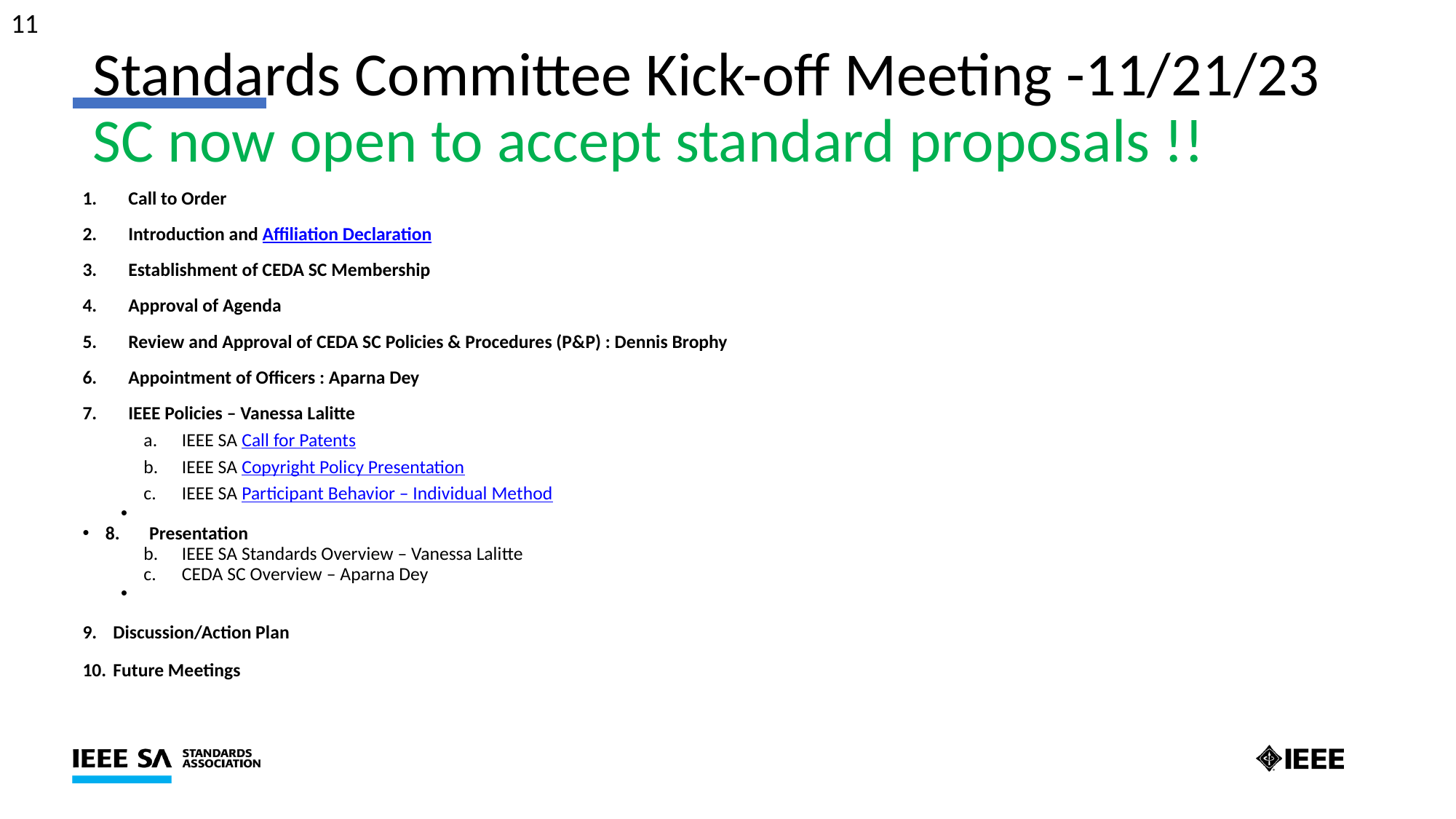

11
# Standards Committee Kick-off Meeting -11/21/23 SC now open to accept standard proposals !!
Call to Order
Introduction and Affiliation Declaration
Establishment of CEDA SC Membership
Approval of Agenda
Review and Approval of CEDA SC Policies & Procedures (P&P) : Dennis Brophy
Appointment of Officers : Aparna Dey
IEEE Policies – Vanessa Lalitte
IEEE SA Call for Patents
IEEE SA Copyright Policy Presentation
IEEE SA Participant Behavior – Individual Method

8.       Presentation
IEEE SA Standards Overview – Vanessa Lalitte
CEDA SC Overview – Aparna Dey

Discussion/Action Plan
Future Meetings